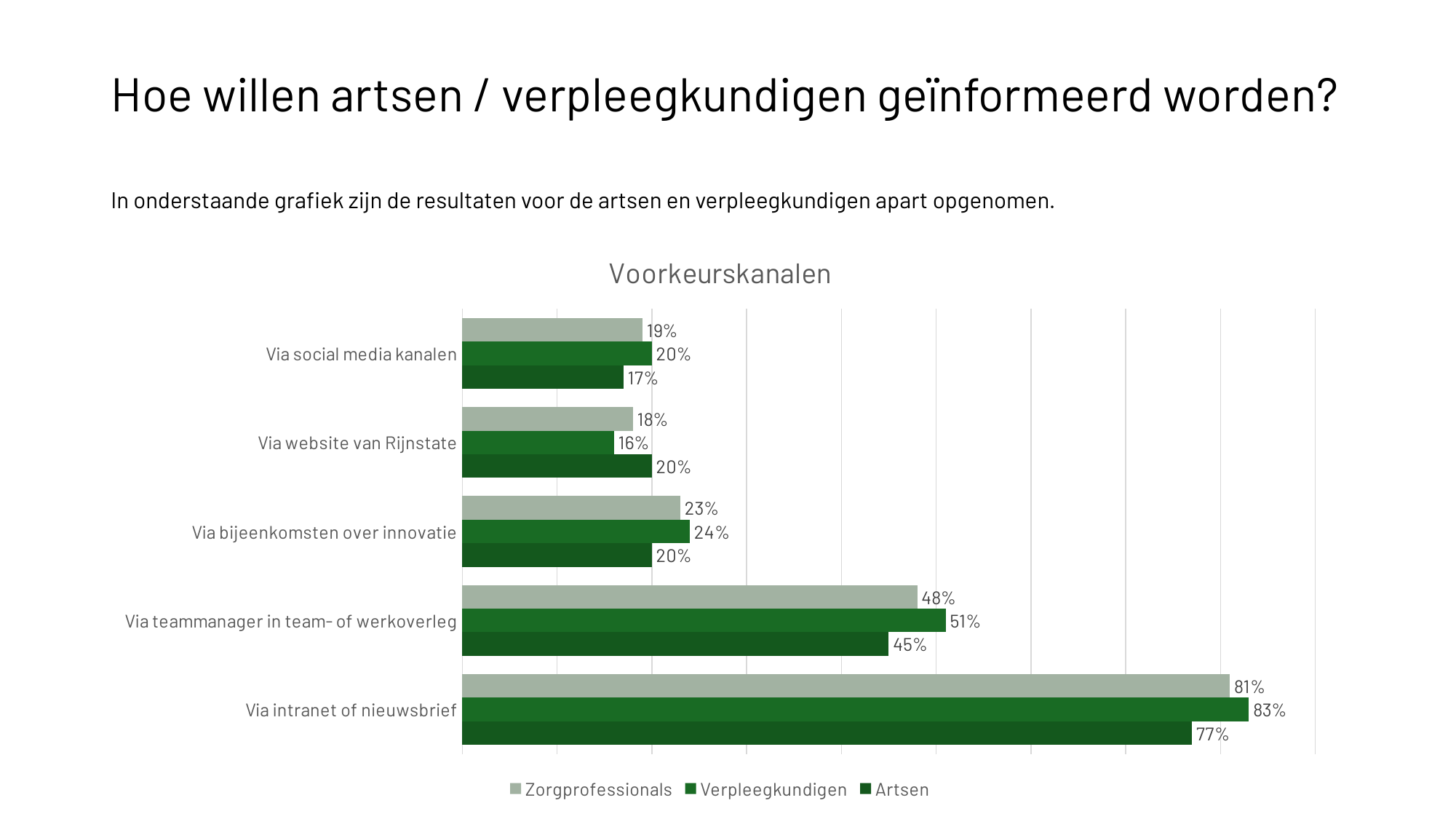

# Hoe willen artsen / verpleegkundigen geïnformeerd worden?
In onderstaande grafiek zijn de resultaten voor de artsen en verpleegkundigen apart opgenomen.

### Chart: Voorkeurskanalen

| Category | Artsen | Verpleegkundigen | Zorgprofessionals |
|---|---|---|---|
| Via intranet of nieuwsbrief | 0.77 | 0.83 | 0.81 |
| Via teammanager in team- of werkoverleg | 0.45 | 0.51 | 0.48 |
| Via bijeenkomsten over innovatie | 0.2 | 0.24 | 0.23 |
| Via website van Rijnstate | 0.2 | 0.16 | 0.18 |
| Via social media kanalen | 0.17 | 0.2 | 0.19 |